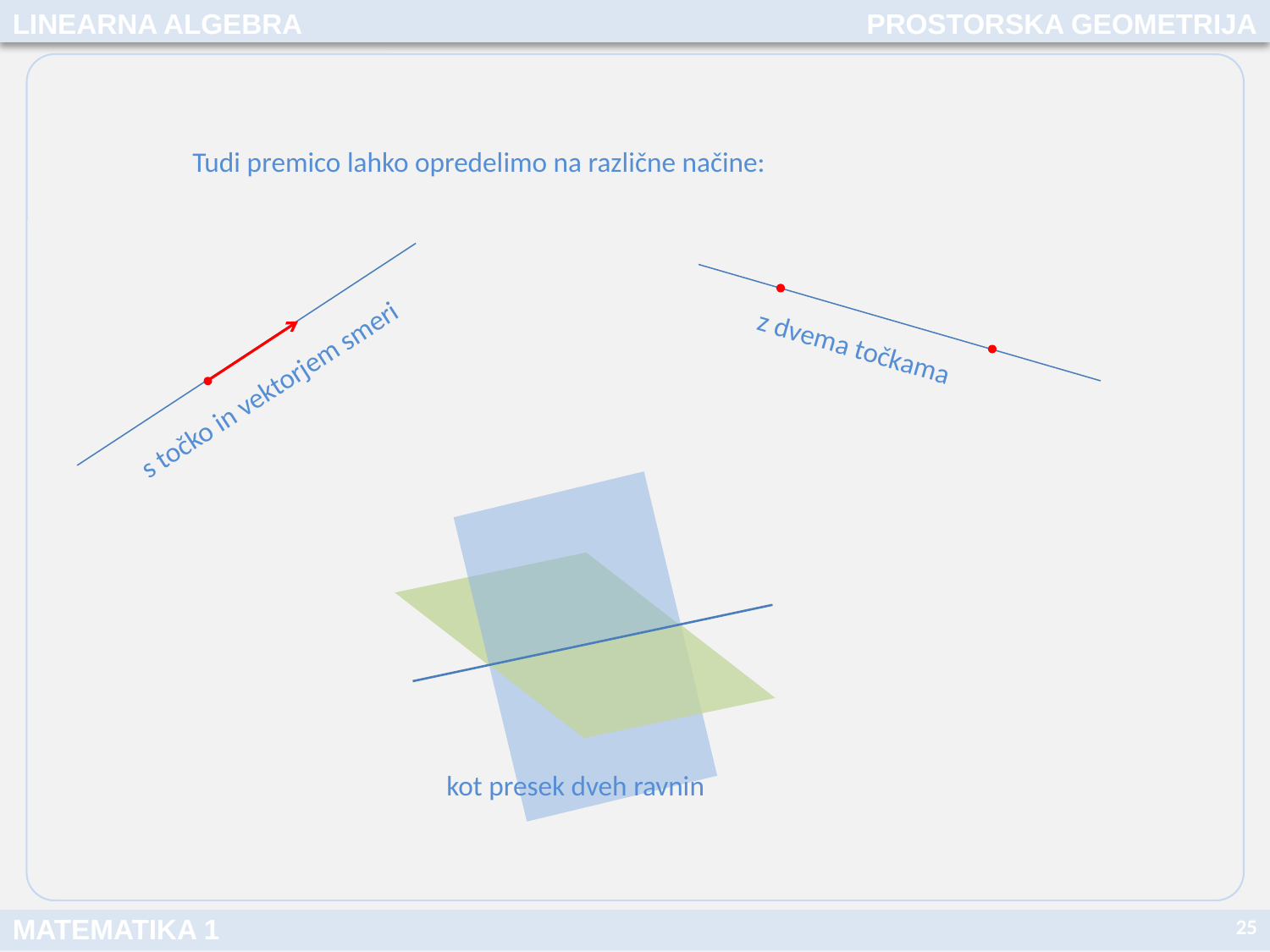

LINEARNA ALGEBRA
PROSTORSKA GEOMETRIJA

Tudi premico lahko opredelimo na različne načine:

s točko in vektorjem smeri

z dvema točkama

kot presek dveh ravnin
25
MATEMATIKA 1